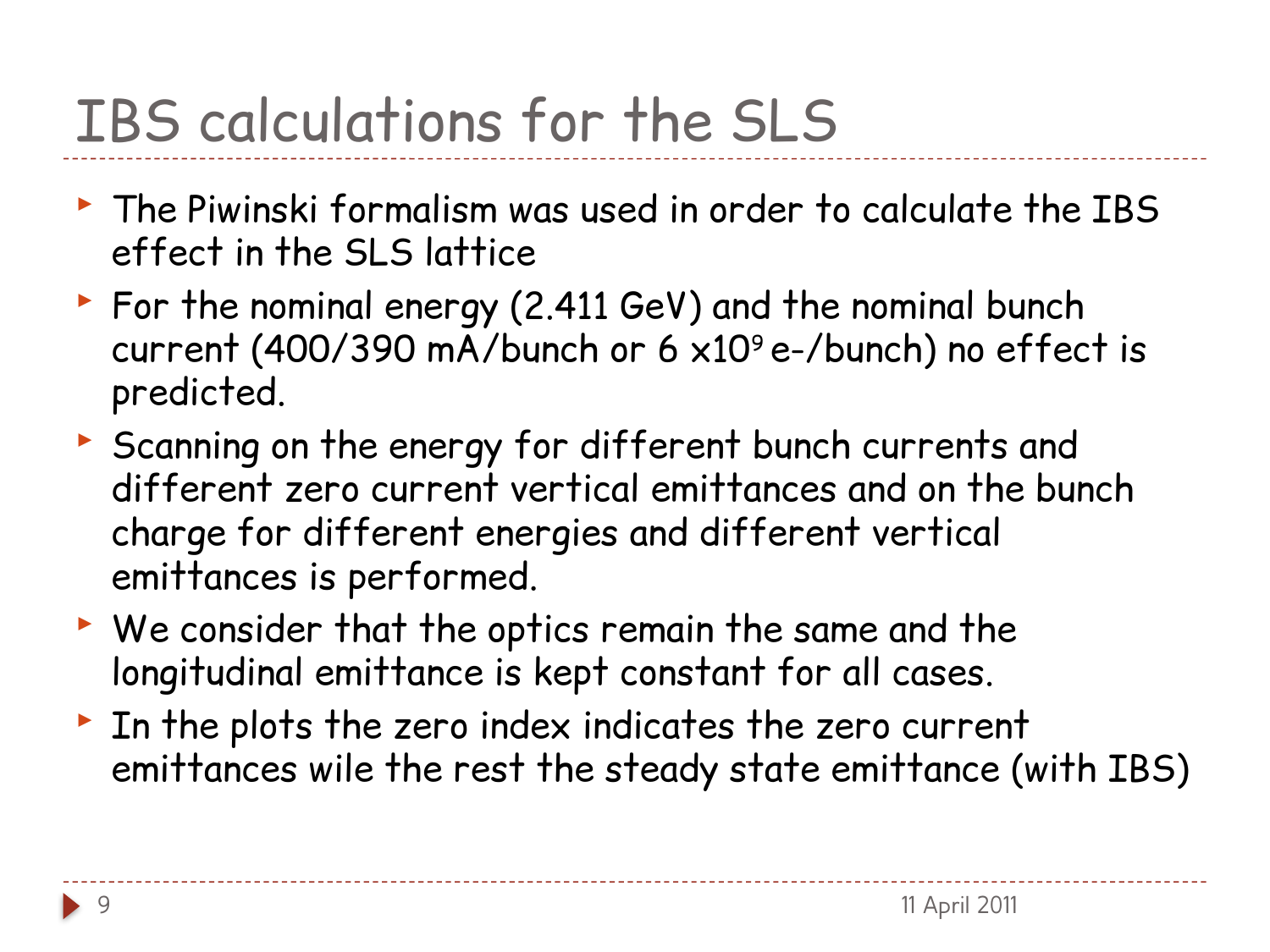

# IBS calculations for the SLS
The Piwinski formalism was used in order to calculate the IBS effect in the SLS lattice
For the nominal energy (2.411 GeV) and the nominal bunch current (400/390 mA/bunch or 6 x109 e-/bunch) no effect is predicted.
Scanning on the energy for different bunch currents and different zero current vertical emittances and on the bunch charge for different energies and different vertical emittances is performed.
We consider that the optics remain the same and the longitudinal emittance is kept constant for all cases.
In the plots the zero index indicates the zero current emittances wile the rest the steady state emittance (with IBS)
9
11 April 2011